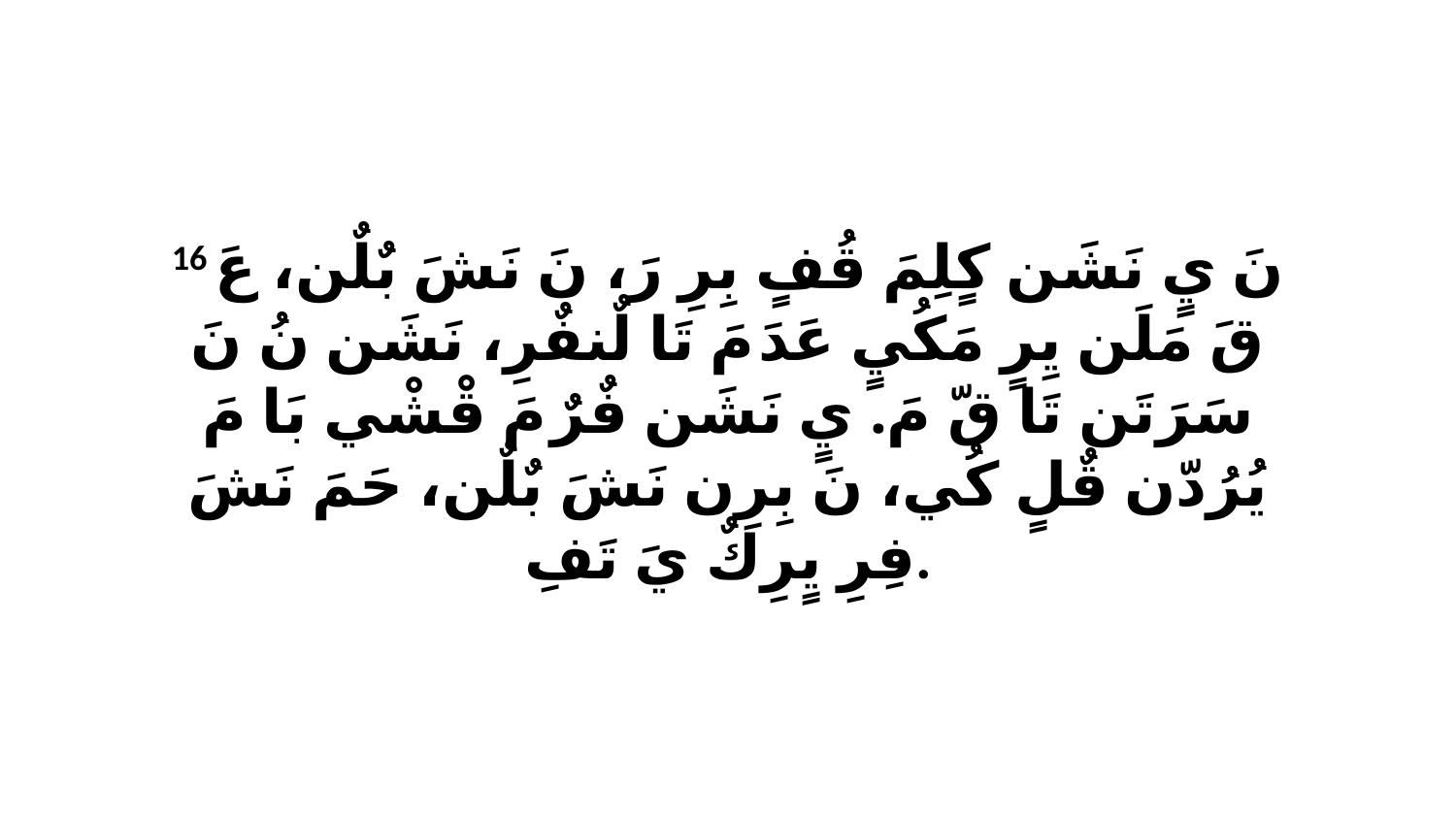

16 نَ يٍ نَشَن كٍلِمَ قُفٍ بِرِ رَ، نَ نَشَ بٌلٌن، عَ قَ مَلَن يِرٍ مَكُيٍ عَدَ مَ تَا لٌنفٌرِ، نَشَن نُ نَ سَرَتَن تَا قّ مَ. يٍ نَشَن فٌرٌ مَ قْشْي بَا مَ يُرُدّن قٌلٍ كُي، نَ بِرِن نَشَ بٌلٌن، حَمَ نَشَ فِرِ يٍرِكٌ يَ تَفِ.